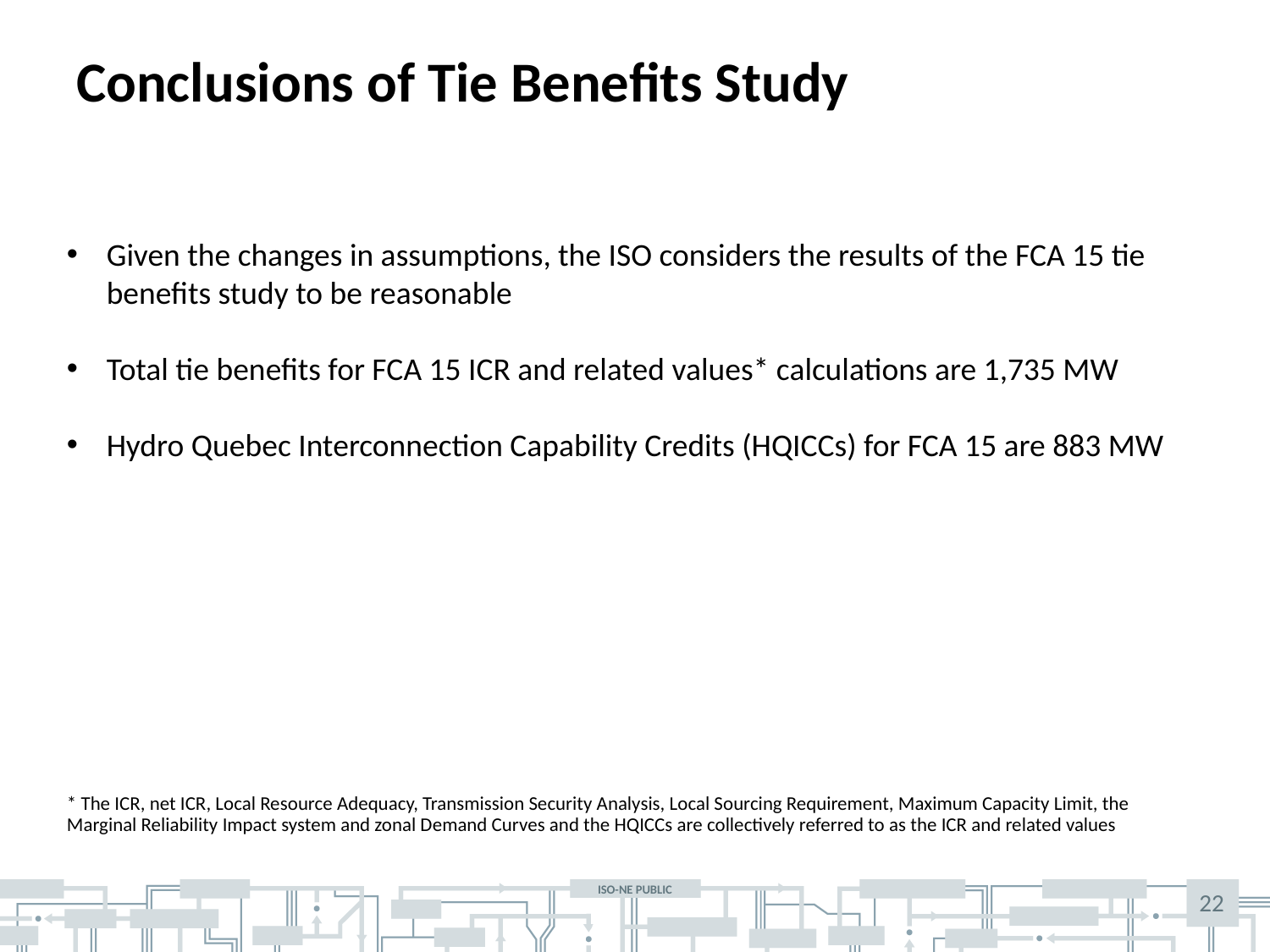

# Conclusions of Tie Benefits Study

Given the changes in assumptions, the ISO considers the results of the FCA 15 tie benefits study to be reasonable

Total tie benefits for FCA 15 ICR and related values* calculations are 1,735 MW

Hydro Quebec Interconnection Capability Credits (HQICCs) for FCA 15 are 883 MW

* The ICR, net ICR, Local Resource Adequacy, Transmission Security Analysis, Local Sourcing Requirement, Maximum Capacity Limit, the Marginal Reliability Impact system and zonal Demand Curves and the HQICCs are collectively referred to as the ICR and related values
22